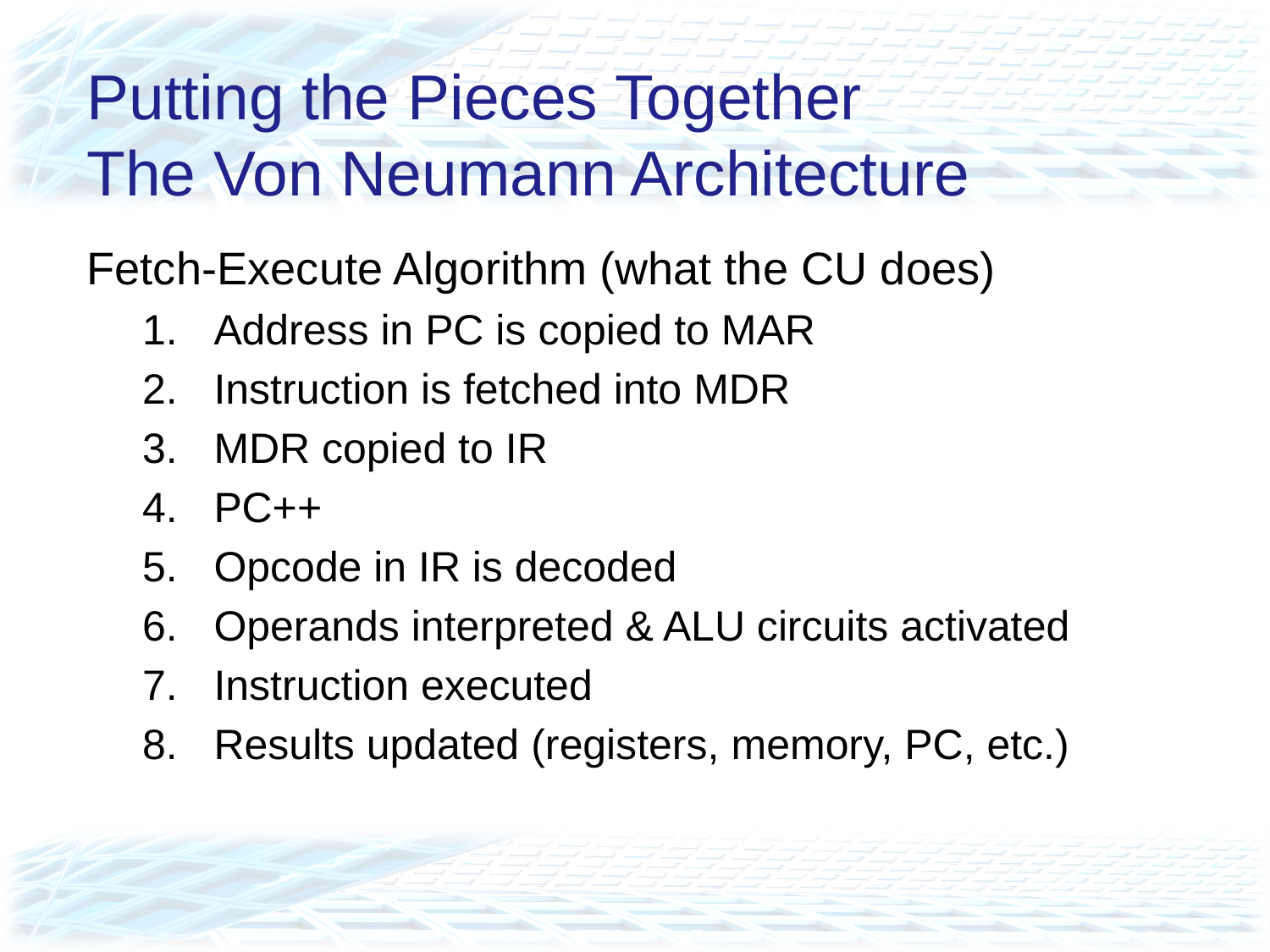

# Putting the Pieces Together The Von Neumann Architecture
Fetch-Execute Algorithm (what the CU does)
Address in PC is copied to MAR
Instruction is fetched into MDR
MDR copied to IR
PC++
Opcode in IR is decoded
Operands interpreted & ALU circuits activated
Instruction executed
Results updated (registers, memory, PC, etc.)